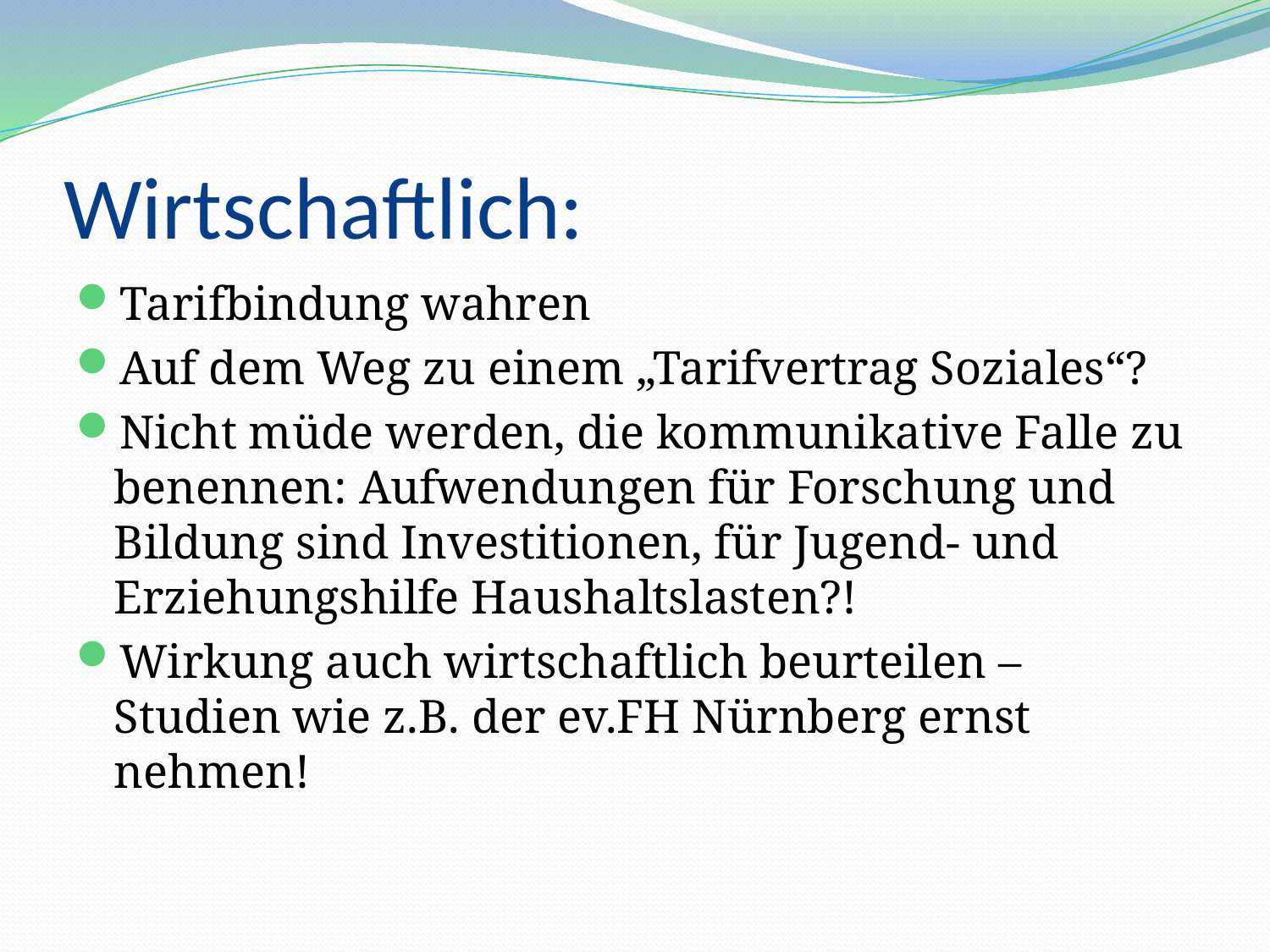

# Wirtschaftlich:
Tarifbindung wahren
Auf dem Weg zu einem „Tarifvertrag Soziales“?
Nicht müde werden, die kommunikative Falle zu benennen: Aufwendungen für Forschung und Bildung sind Investitionen, für Jugend- und Erziehungshilfe Haushaltslasten?!
Wirkung auch wirtschaftlich beurteilen – Studien wie z.B. der ev.FH Nürnberg ernst nehmen!